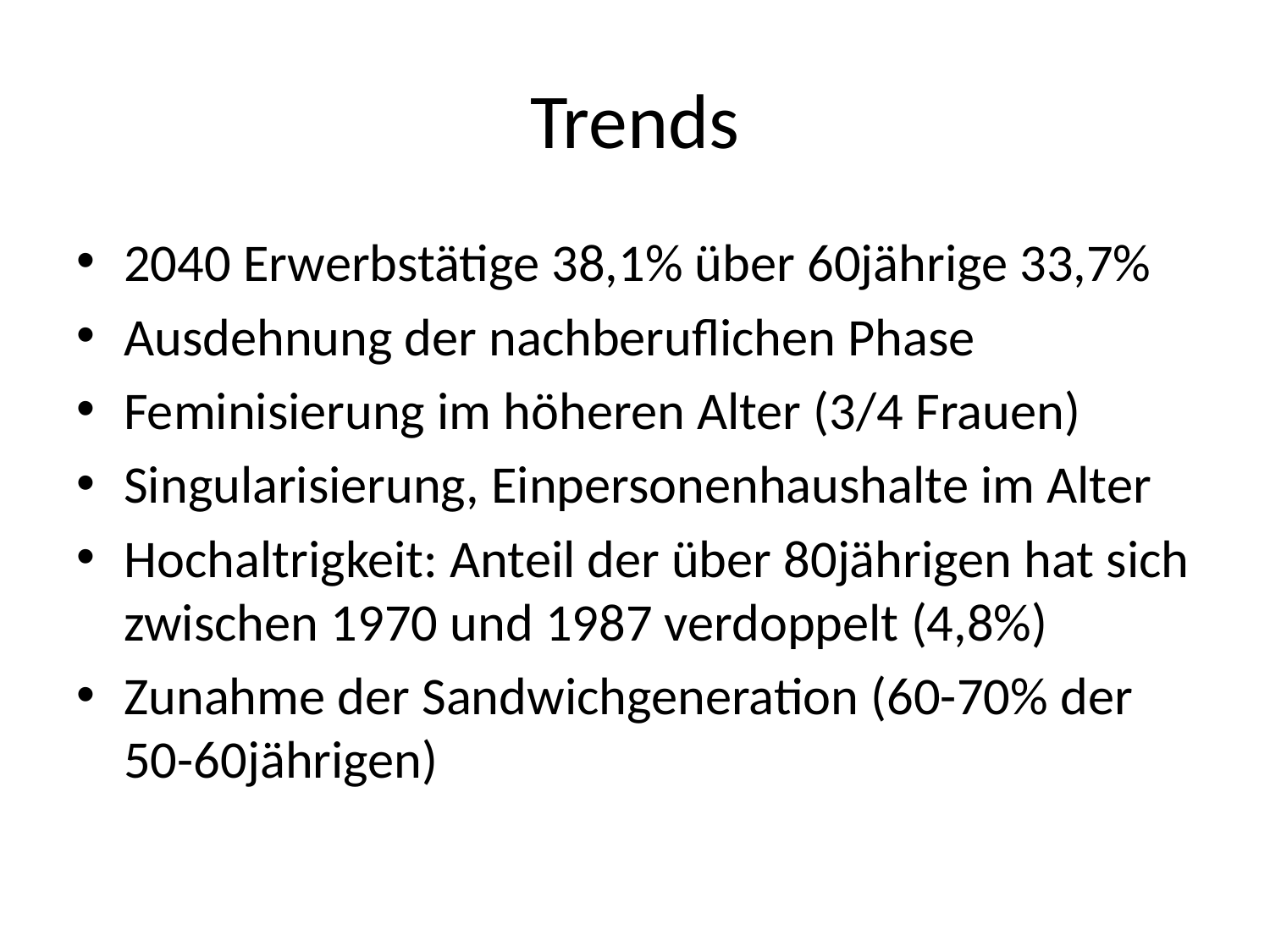

# Trends
2040 Erwerbstätige 38,1% über 60jährige 33,7%
Ausdehnung der nachberuflichen Phase
Feminisierung im höheren Alter (3/4 Frauen)
Singularisierung, Einpersonenhaushalte im Alter
Hochaltrigkeit: Anteil der über 80jährigen hat sich zwischen 1970 und 1987 verdoppelt (4,8%)
Zunahme der Sandwichgeneration (60-70% der 50-60jährigen)